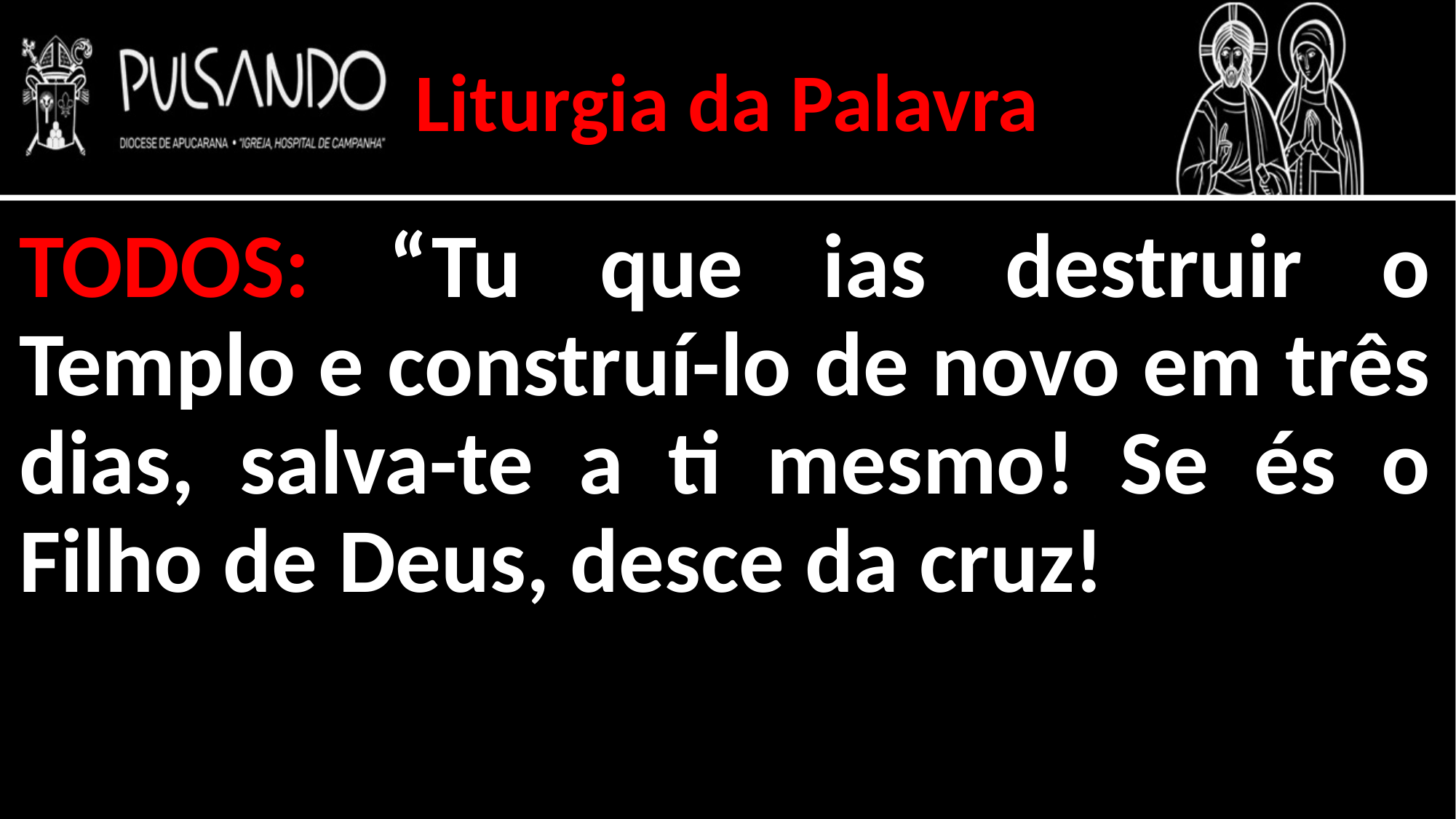

Liturgia da Palavra
TODOS: “Tu que ias destruir o Templo e construí-lo de novo em três dias, salva-te a ti mesmo! Se és o Filho de Deus, desce da cruz!